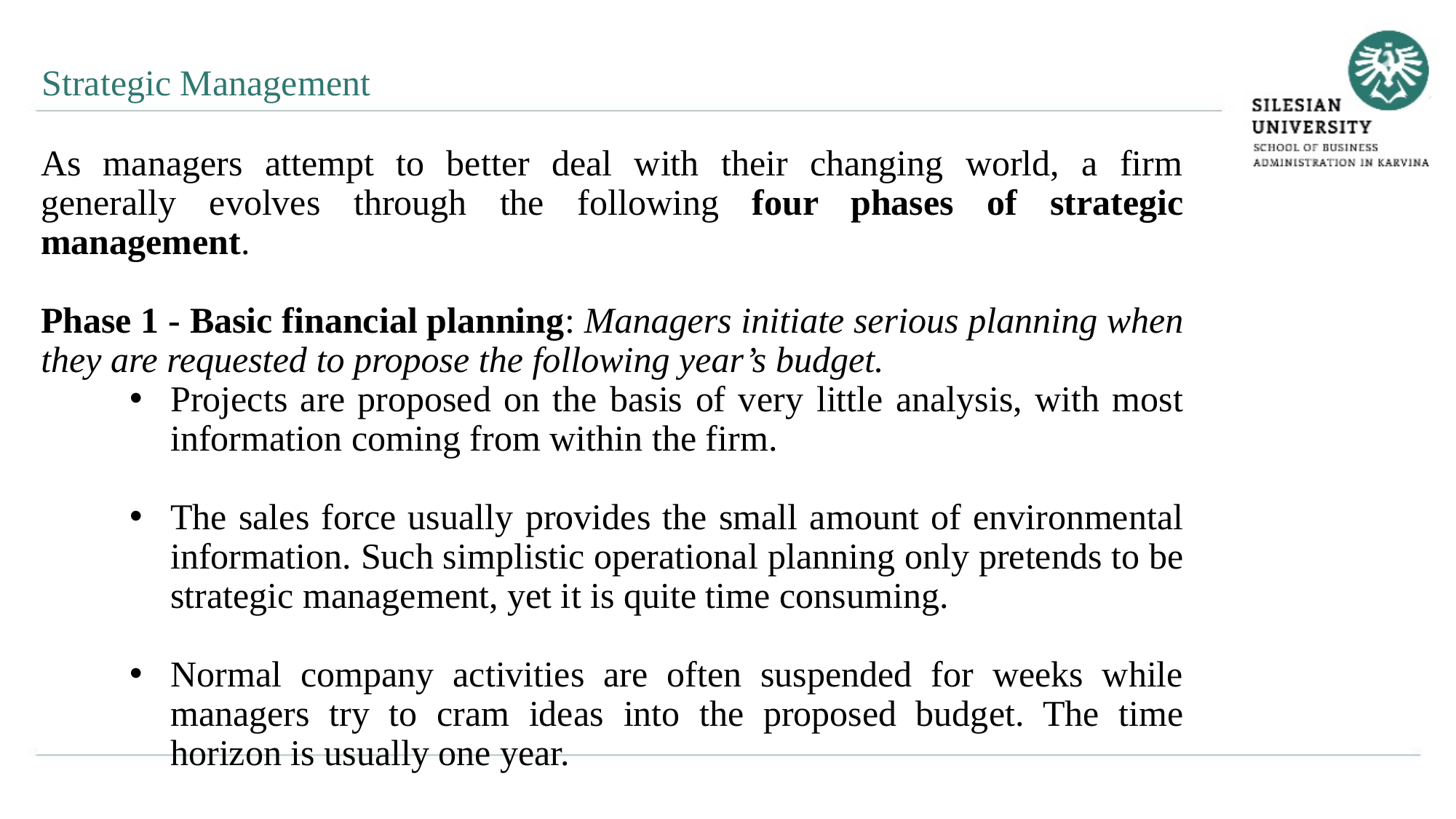

Strategic Management
As managers attempt to better deal with their changing world, a firm generally evolves through the following four phases of strategic management.

Phase 1 - Basic financial planning: Managers initiate serious planning when they are requested to propose the following year’s budget.
Projects are proposed on the basis of very little analysis, with most information coming from within the firm.

The sales force usually provides the small amount of environmental information. Such simplistic operational planning only pretends to be strategic management, yet it is quite time consuming.

Normal company activities are often suspended for weeks while managers try to cram ideas into the proposed budget. The time horizon is usually one year.